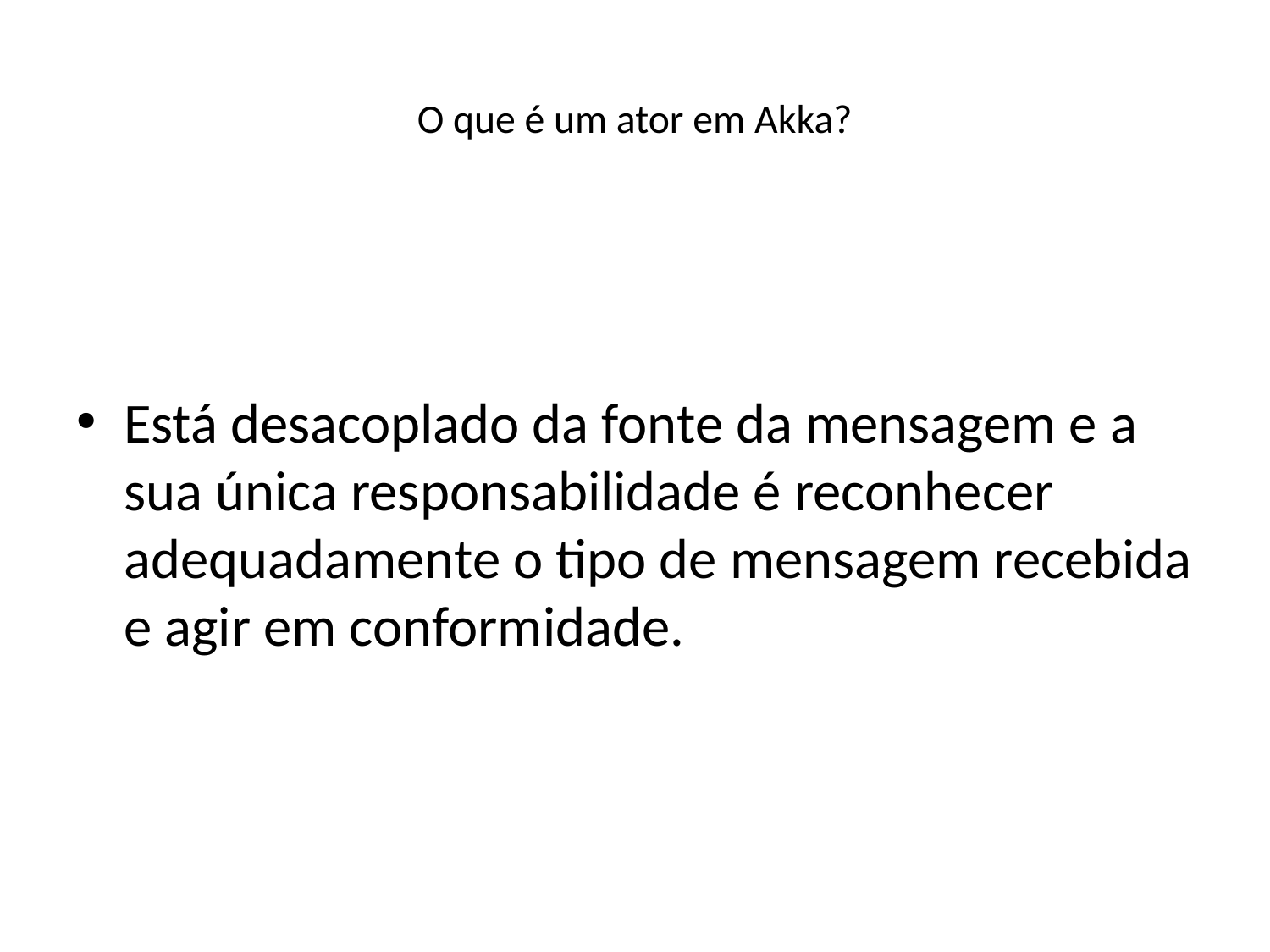

# O que é um ator em Akka?

Está desacoplado da fonte da mensagem e a sua única responsabilidade é reconhecer adequadamente o tipo de mensagem recebida e agir em conformidade.